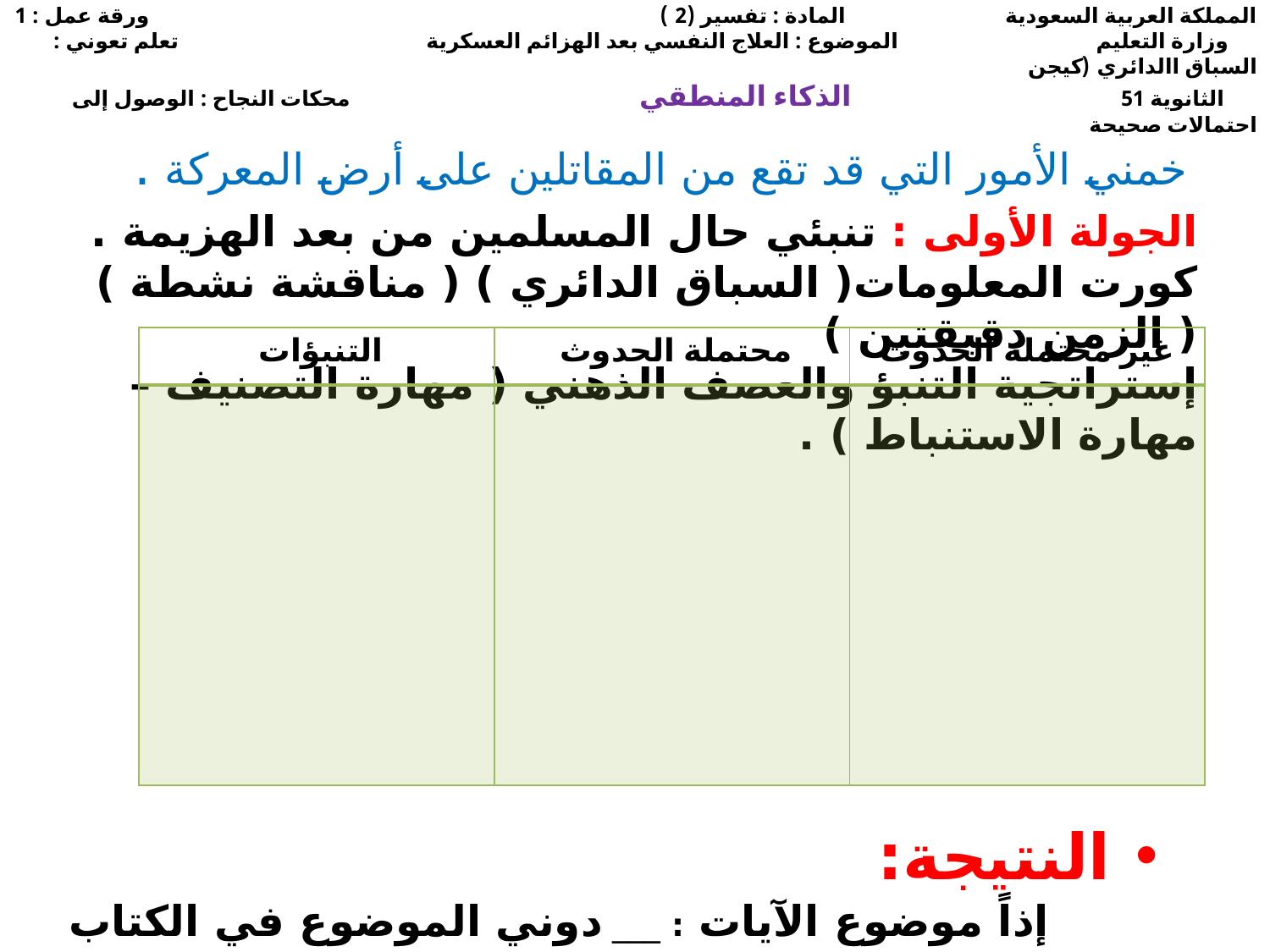

المملكة العربية السعودية                             المادة : تفسير (2 )                                                                                             ورقة عمل : 1
     وزارة التعليم                                    الموضوع : العلاج النفسي بعد الهزائم العسكرية                                             تعلم تعوني : السباق االدائري (كيجن
      الثانوية 51                                               الذكاء المنطقي                                       محكات النجاح : الوصول إلى احتمالات صحيحة
# خمني الأمور التي قد تقع من المقاتلين على أرض المعركة .
الجولة الأولى : تنبئي حال المسلمين من بعد الهزيمة . كورت المعلومات( السباق الدائري ) ( مناقشة نشطة ) ( الزمن دقيقتين )
إستراتجية التنبؤ والعصف الذهني ( مهارة التصنيف – مهارة الاستنباط ) .

| التنبؤات | محتملة الحدوث | غير محتملة الحدوث |
| --- | --- | --- |
|  |  |  |
النتيجة:
إذاً موضوع الآيات : ___ دوني الموضوع في الكتاب